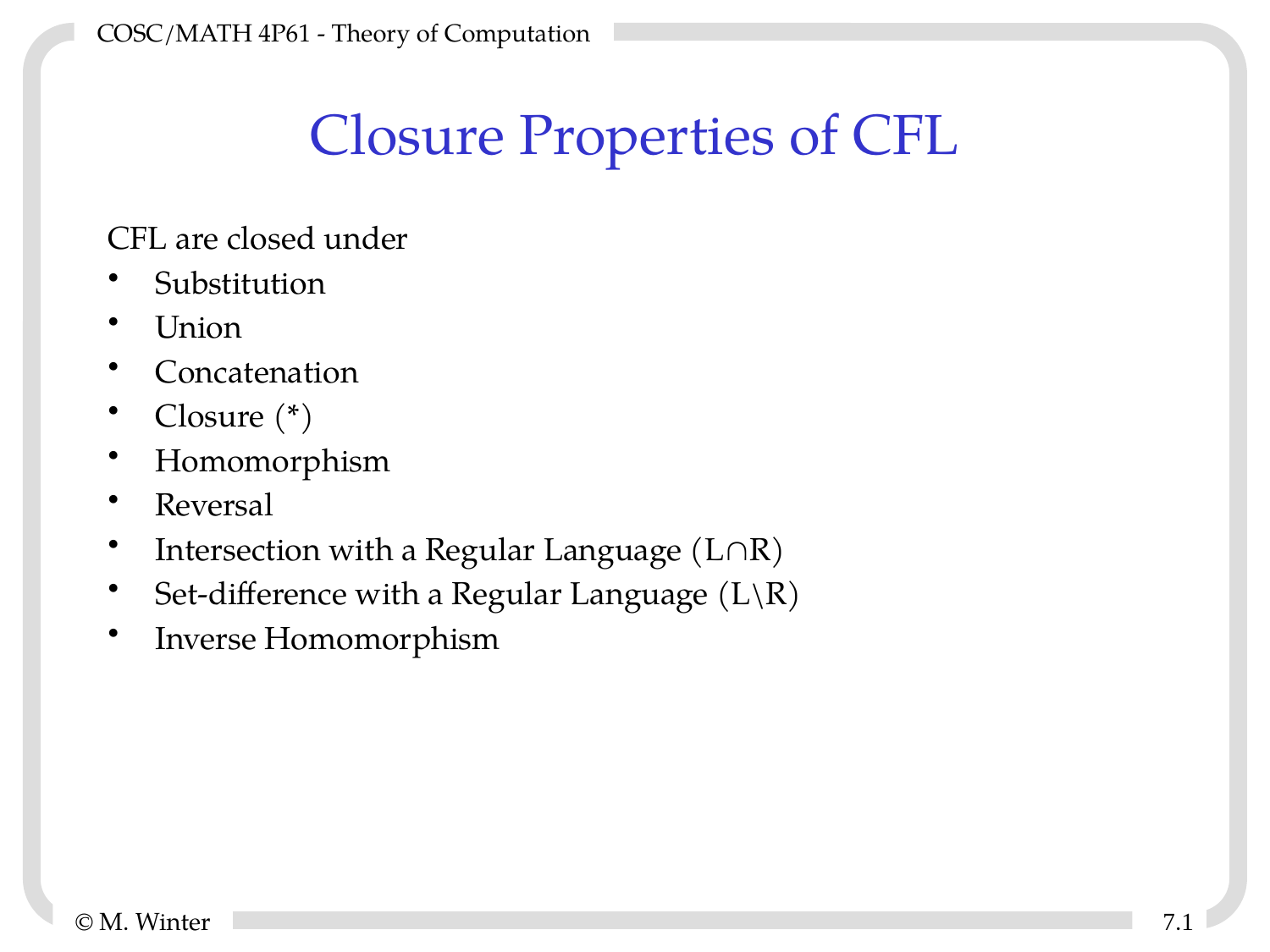

# Closure Properties of CFL
CFL are closed under
Substitution
Union
Concatenation
Closure (*)
Homomorphism
Reversal
Intersection with a Regular Language (L∩R)
Set-difference with a Regular Language (L\R)
Inverse Homomorphism